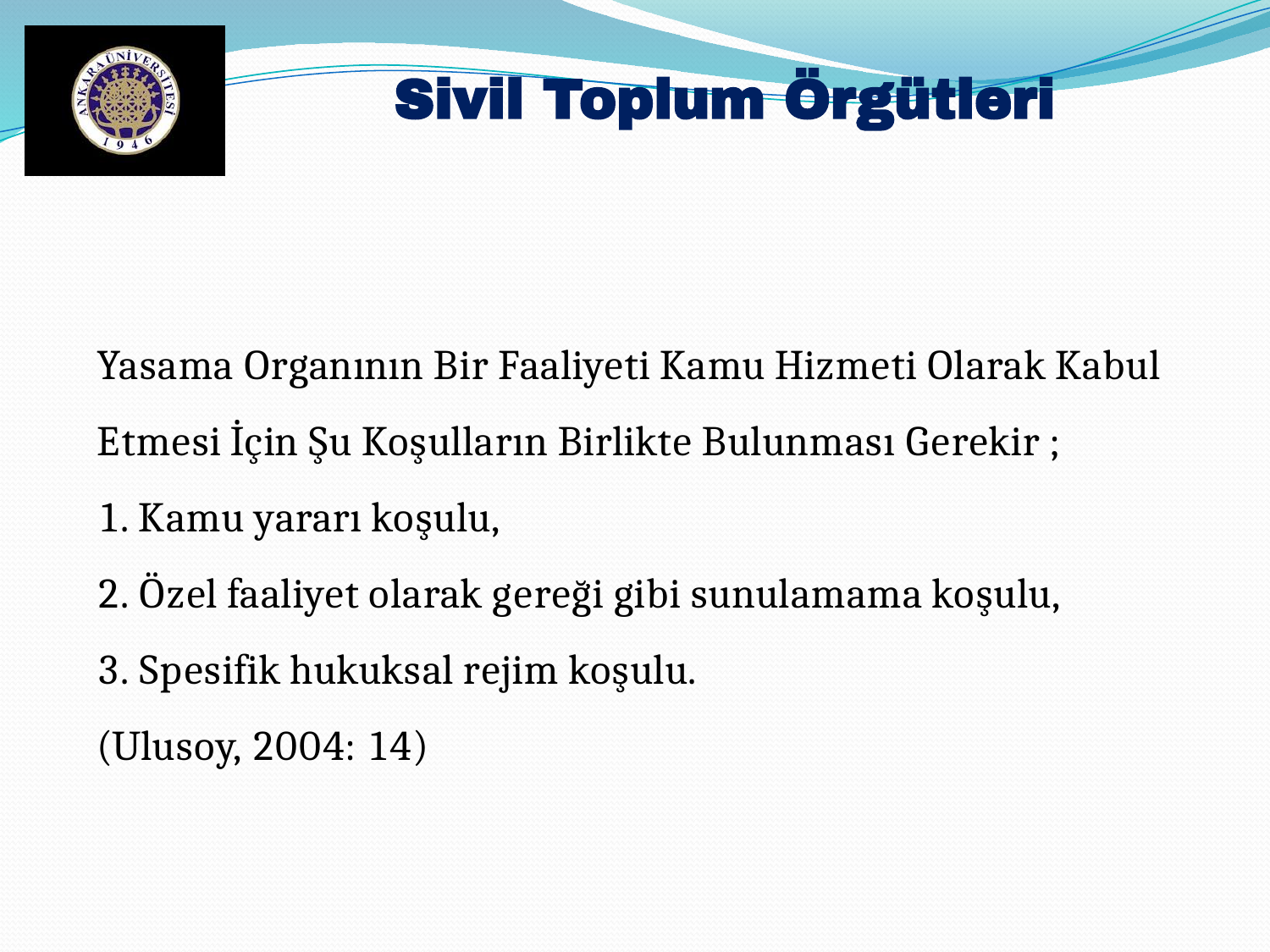

Sivil Toplum Örgütleri
Yasama Organının Bir Faaliyeti Kamu Hizmeti Olarak Kabul Etmesi İçin Şu Koşulların Birlikte Bulunması Gerekir ;
1. Kamu yararı koşulu,
2. Özel faaliyet olarak gereği gibi sunulamama koşulu,
3. Spesifik hukuksal rejim koşulu.
(Ulusoy, 2004: 14)